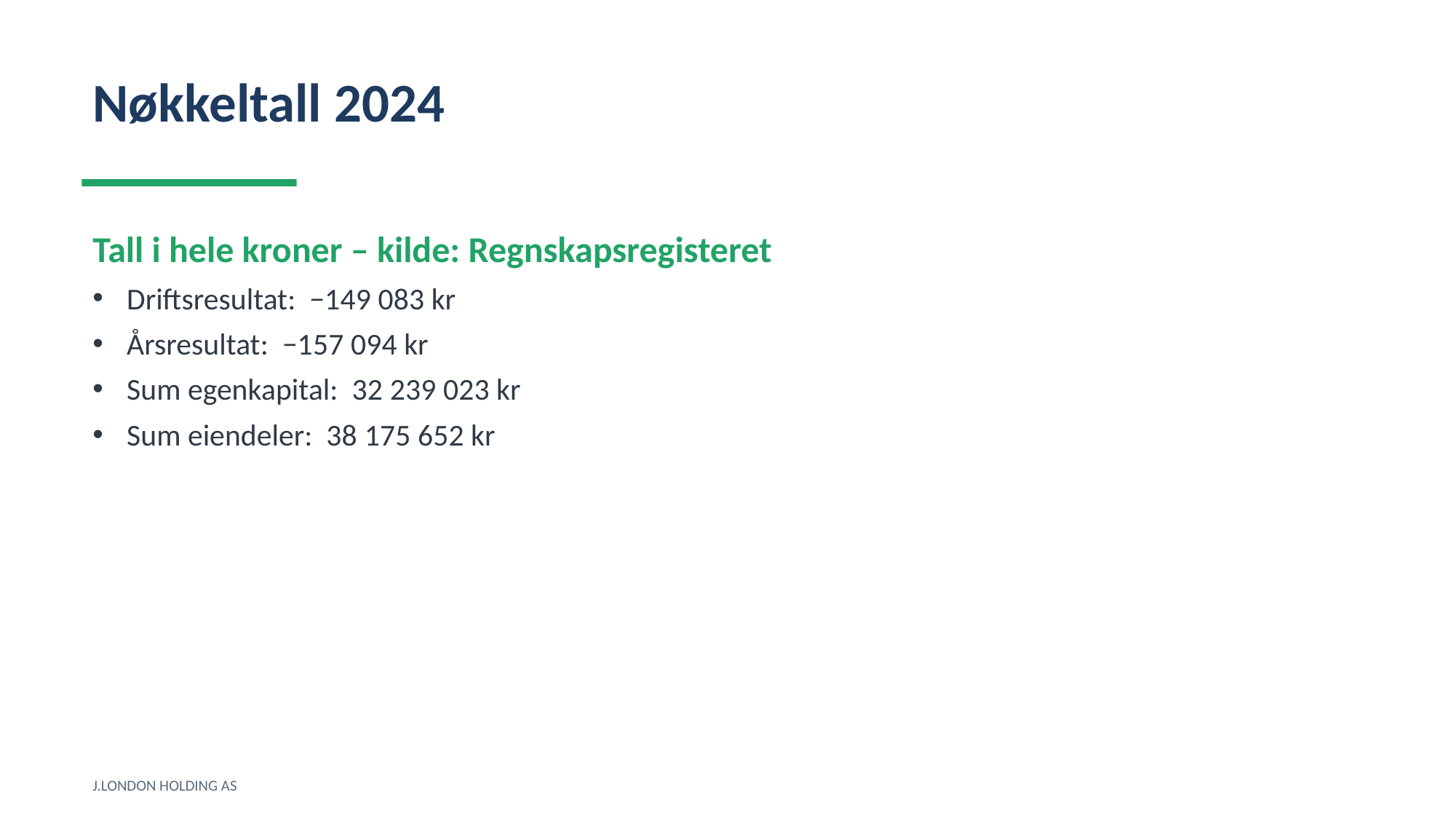

Nøkkeltall 2024

Tall i hele kroner – kilde: Regnskapsregisteret
Driftsresultat:  −149 083 kr
Årsresultat:  −157 094 kr
Sum egenkapital:  32 239 023 kr
Sum eiendeler:  38 175 652 kr
J.LONDON HOLDING AS